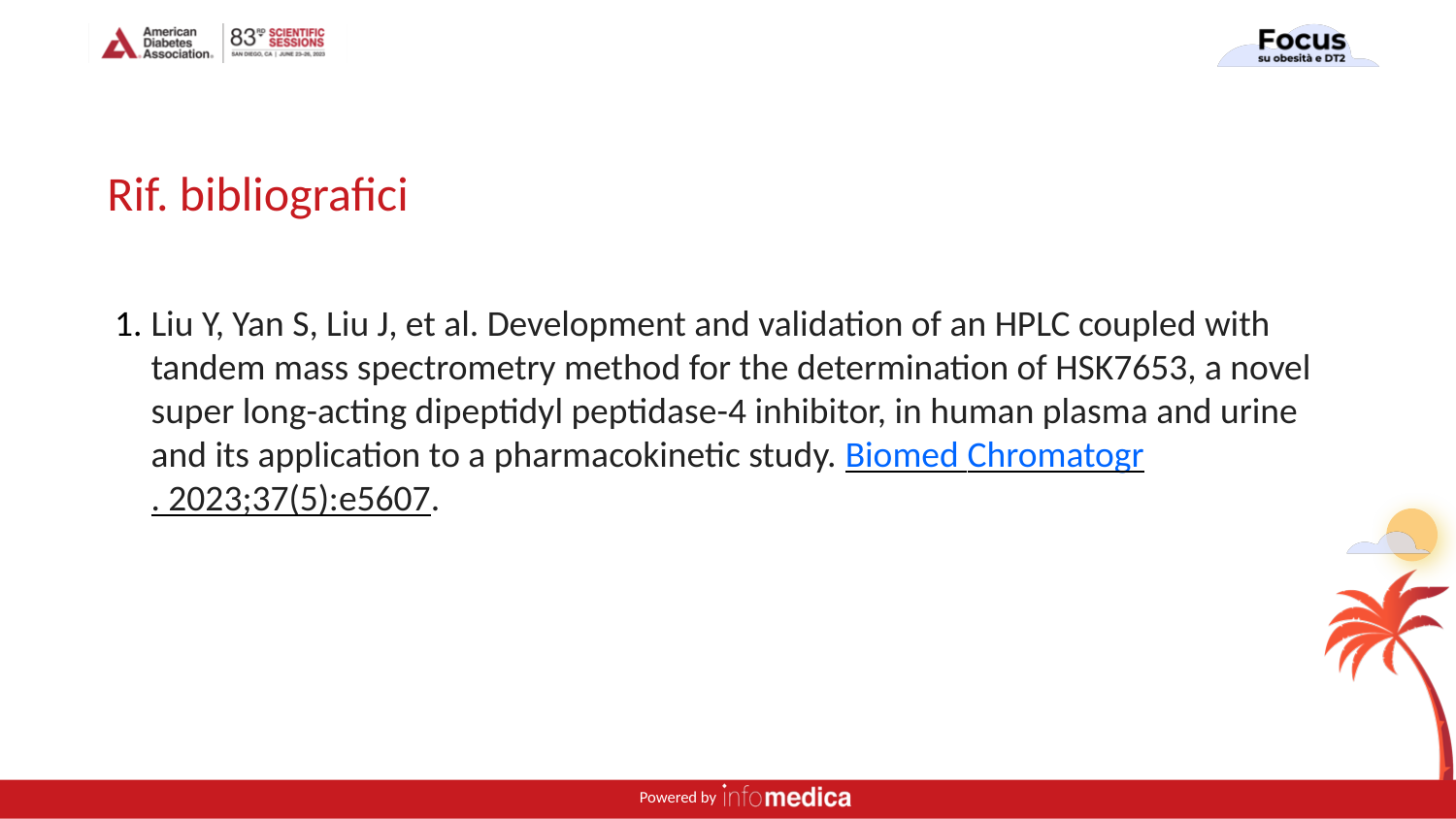

# Rif. bibliografici
Liu Y, Yan S, Liu J, et al. Development and validation of an HPLC coupled with tandem mass spectrometry method for the determination of HSK7653, a novel super long-acting dipeptidyl peptidase-4 inhibitor, in human plasma and urine and its application to a pharmacokinetic study. Biomed Chromatogr. 2023;37(5):e5607.